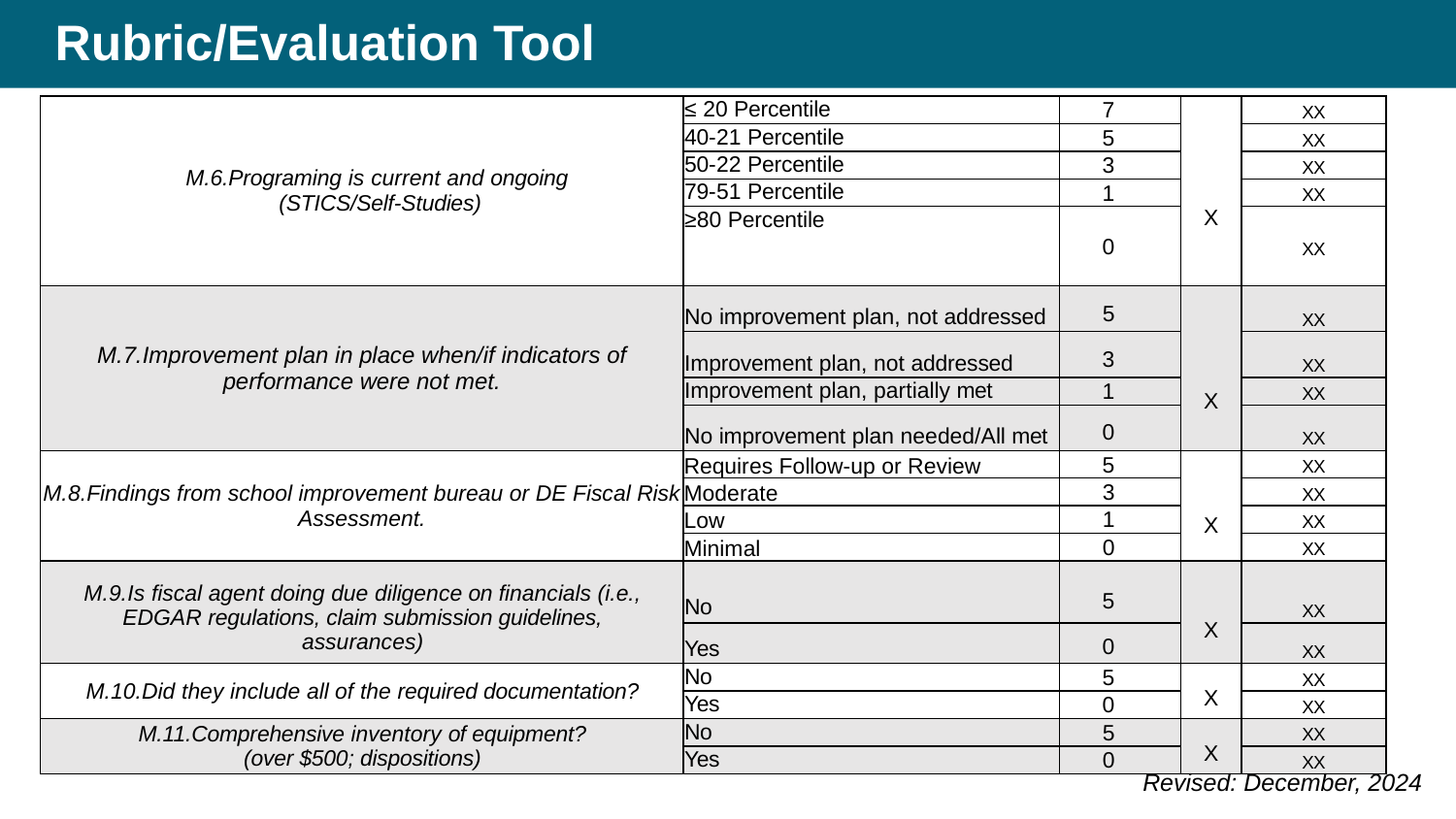

# Rubric/Evaluation Tool
| M.6.Programing is current and ongoing (STICS/Self-Studies) | ≤ 20 Percentile | 7 | X | XX |
| --- | --- | --- | --- | --- |
|  | 40-21 Percentile | 5 |  | XX |
|  | 50-22 Percentile | 3 |  | XX |
|  | 79-51 Percentile | 1 |  | XX |
|  | ≥80 Percentile | 0 |  | XX |
| M.7.Improvement plan in place when/if indicators of performance were not met. | No improvement plan, not addressed | 5 | X | XX |
|  | Improvement plan, not addressed | 3 |  | XX |
|  | Improvement plan, partially met | 1 |  | XX |
|  | No improvement plan needed/All met | 0 |  | XX |
| M.8.Findings from school improvement bureau or DE Fiscal Risk Assessment. | Requires Follow-up or Review | 5 | X | XX |
|  | Moderate | 3 |  | XX |
|  | Low | 1 |  | XX |
|  | Minimal | 0 |  | XX |
| M.9.Is fiscal agent doing due diligence on financials (i.e., EDGAR regulations, claim submission guidelines, assurances) | No | 5 | X | XX |
|  | Yes | 0 |  | XX |
| M.10.Did they include all of the required documentation? | No | 5 | X | XX |
|  | Yes | 0 |  | XX |
| M.11.Comprehensive inventory of equipment? (over $500; dispositions) | No | 5 | X | XX |
|  | Yes | 0 |  | XX |
Revised: December, 2024